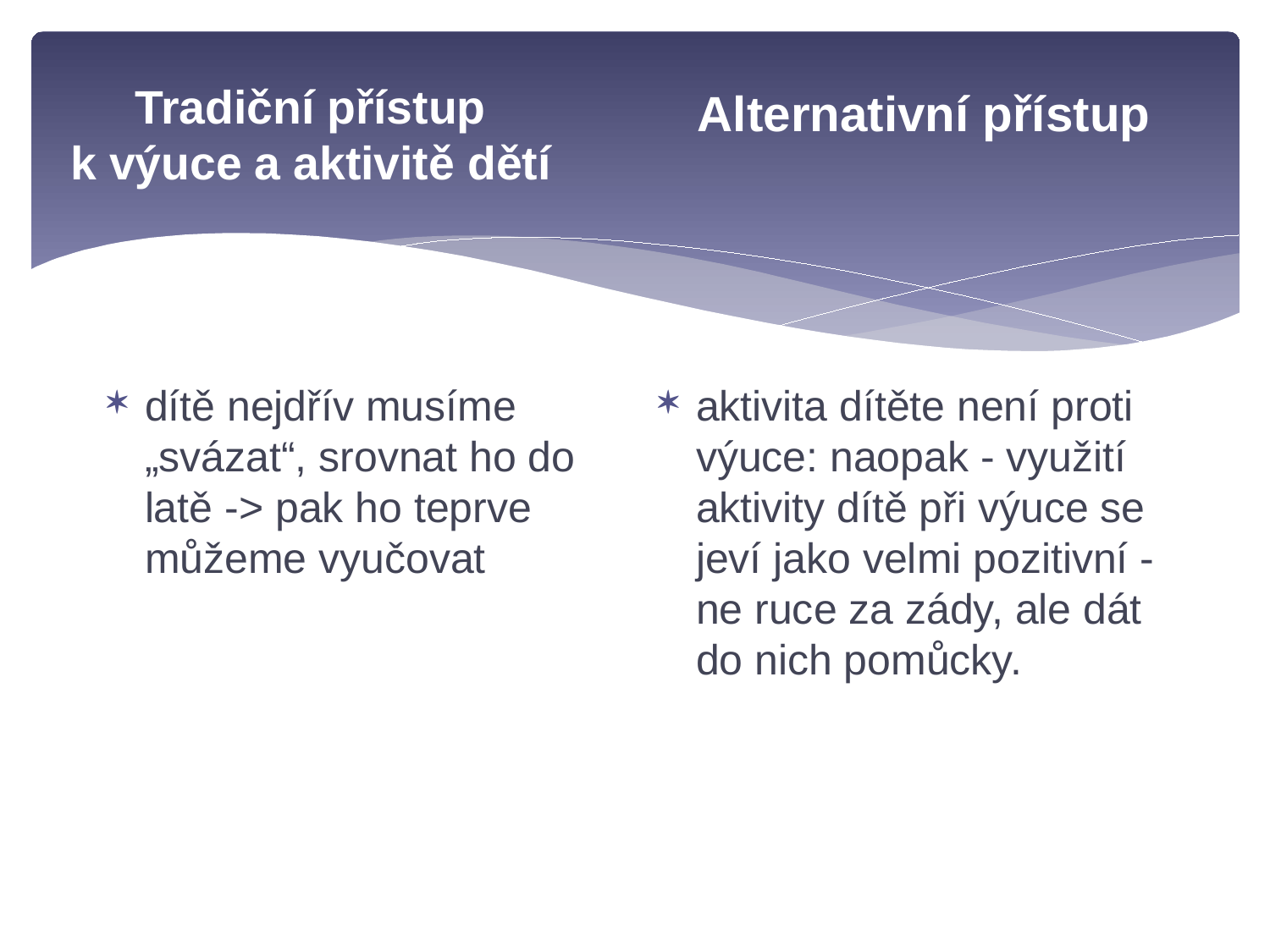

# Tradiční přístup k výuce a aktivitě dětí
Alternativní přístup
dítě nejdřív musíme „svázat“, srovnat ho do latě -> pak ho teprve můžeme vyučovat

aktivita dítěte není proti výuce: naopak - využití aktivity dítě při výuce se jeví jako velmi pozitivní - ne ruce za zády, ale dát do nich pomůcky.